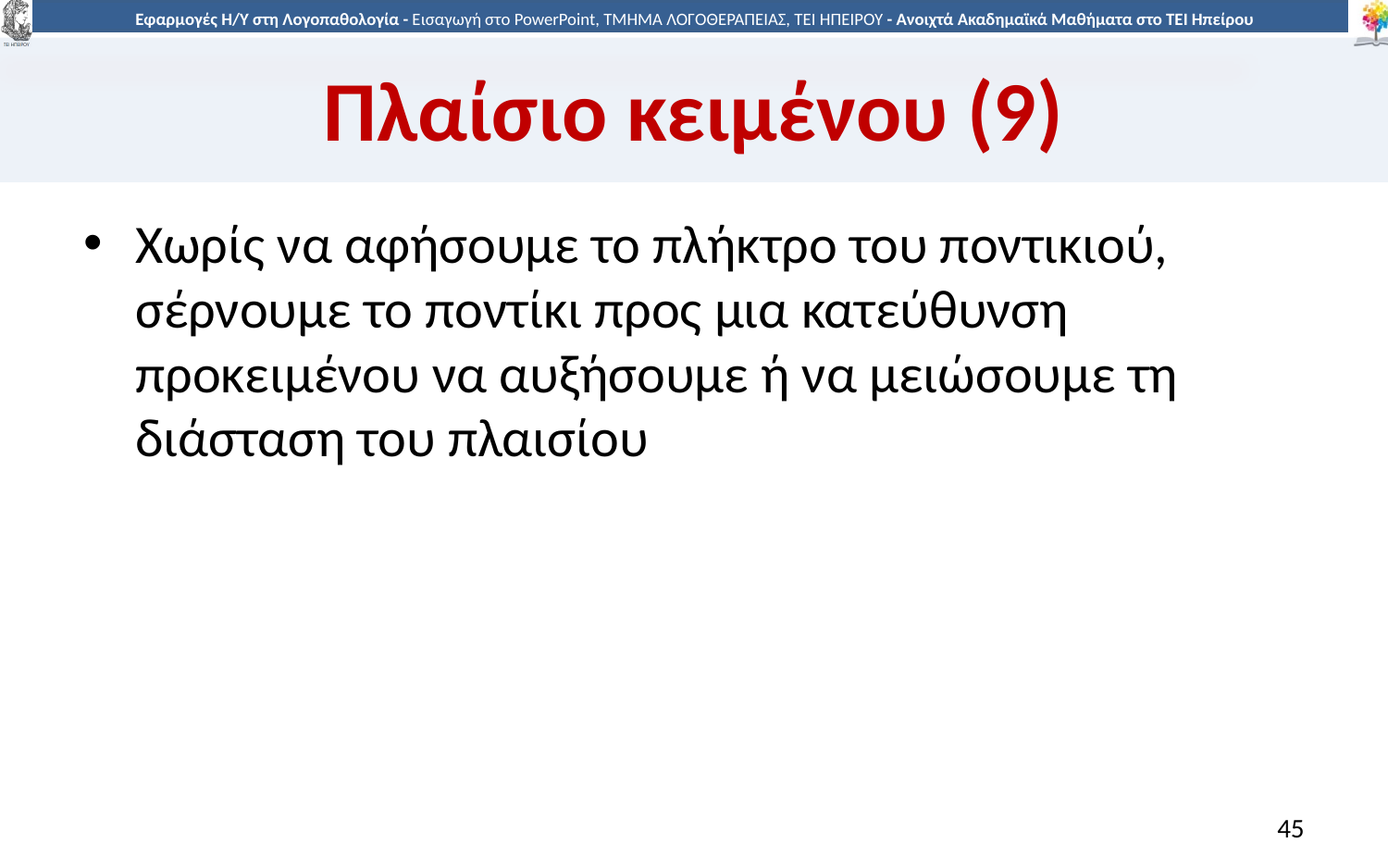

# Πλαίσιο κειμένου (9)
Χωρίς να αφήσουμε το πλήκτρο του ποντικιού, σέρνουμε το ποντίκι προς μια κατεύθυνση προκειμένου να αυξήσουμε ή να μειώσουμε τη διάσταση του πλαισίου
45